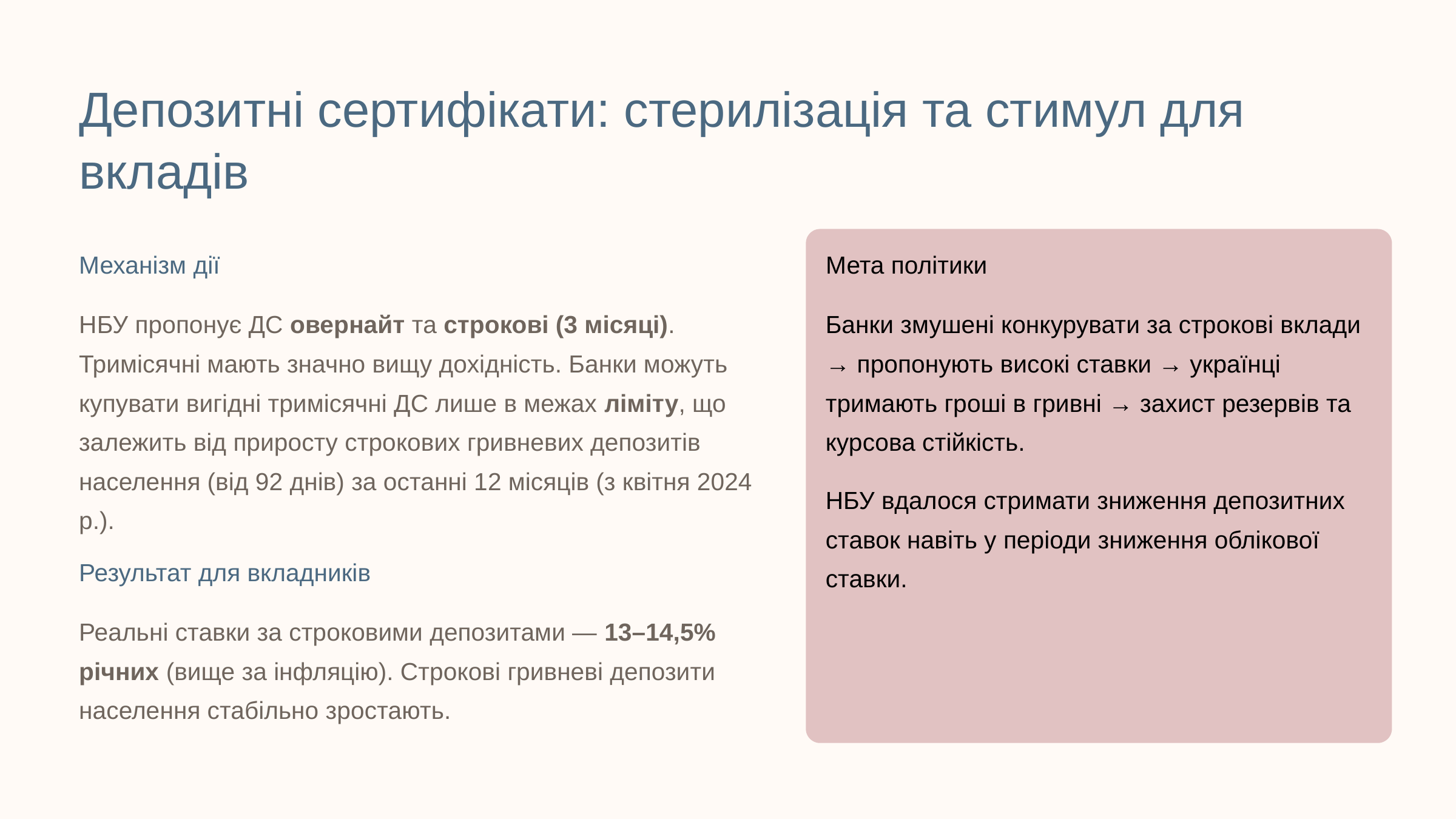

Депозитні сертифікати: стерилізація та стимул для вкладів

Механізм дії
Мета політики
НБУ пропонує ДС овернайт та строкові (3 місяці). Тримісячні мають значно вищу дохідність. Банки можуть купувати вигідні тримісячні ДС лише в межах ліміту, що залежить від приросту строкових гривневих депозитів населення (від 92 днів) за останні 12 місяців (з квітня 2024 р.).
Банки змушені конкурувати за строкові вклади → пропонують високі ставки → українці тримають гроші в гривні → захист резервів та курсова стійкість.
НБУ вдалося стримати зниження депозитних ставок навіть у періоди зниження облікової ставки.
Результат для вкладників
Реальні ставки за строковими депозитами — 13–14,5% річних (вище за інфляцію). Строкові гривневі депозити населення стабільно зростають.